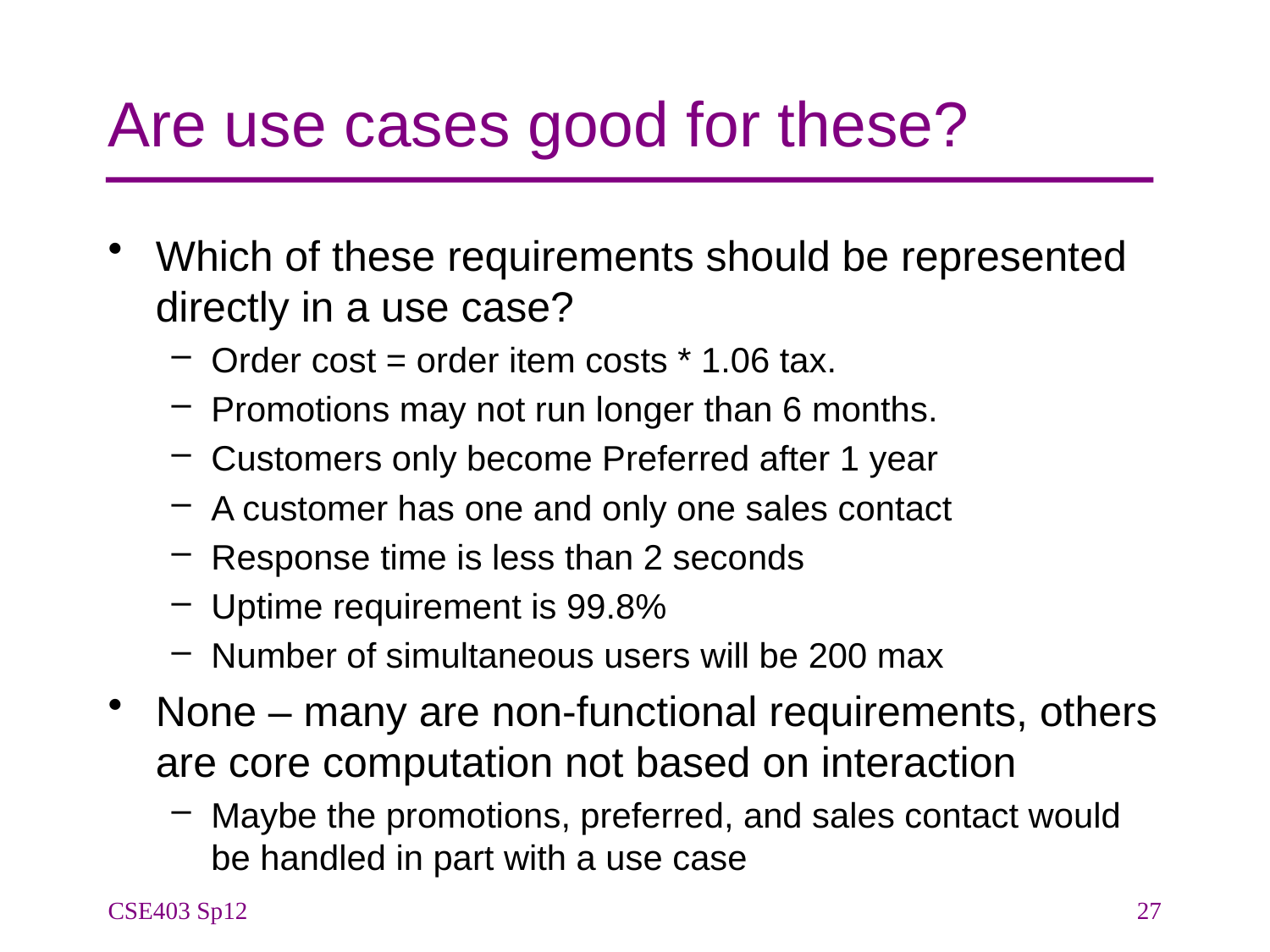

# Are use cases good for these?
Which of these requirements should be represented directly in a use case?
Order cost = order item costs * 1.06 tax.
Promotions may not run longer than 6 months.
Customers only become Preferred after 1 year
A customer has one and only one sales contact
Response time is less than 2 seconds
Uptime requirement is 99.8%
Number of simultaneous users will be 200 max
None – many are non-functional requirements, others are core computation not based on interaction
Maybe the promotions, preferred, and sales contact would be handled in part with a use case
CSE403 Sp12
27